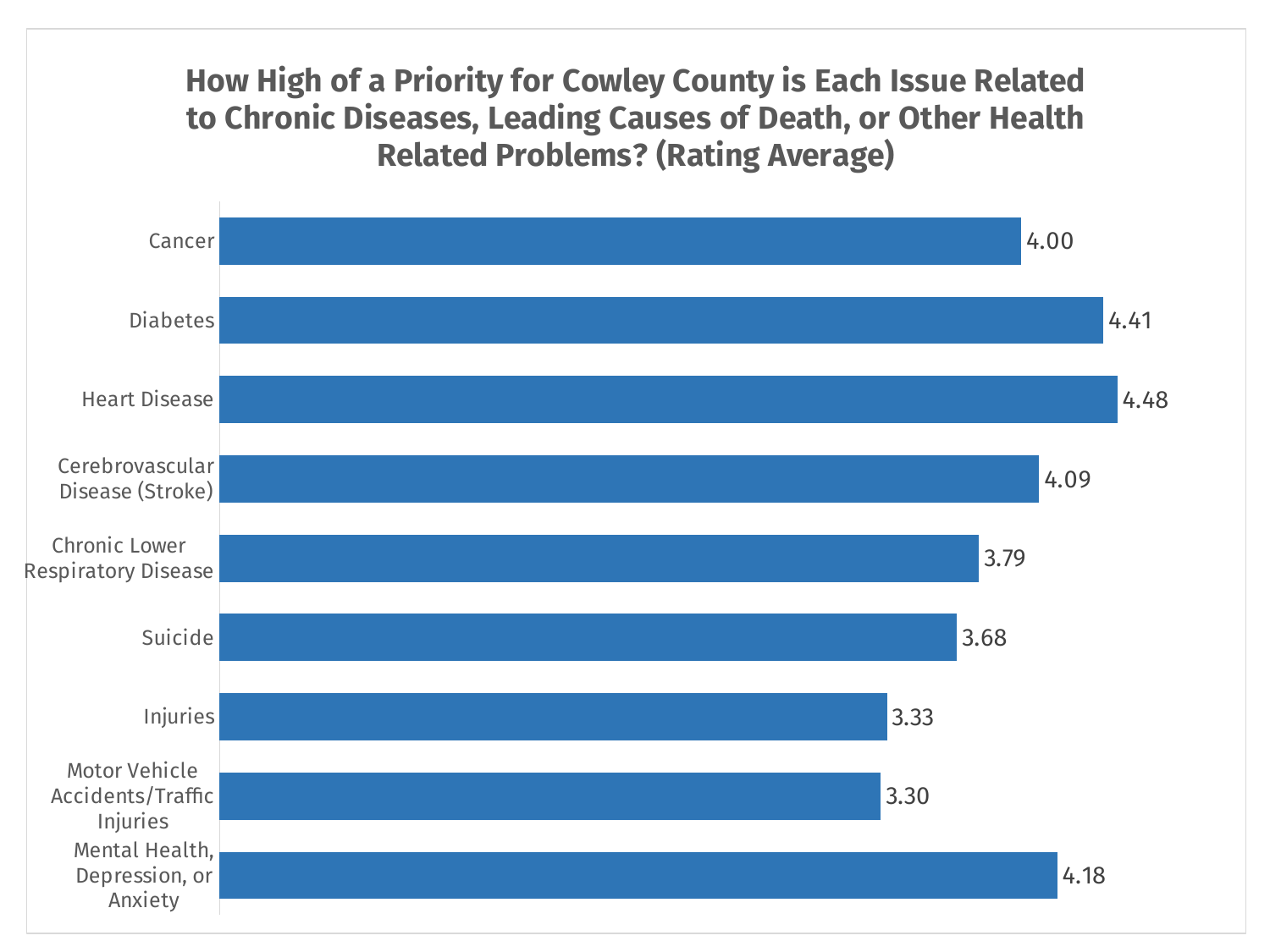

### Chart: How High of a Priority for Cowley County is Each Issue Related to Chronic Diseases, Leading Causes of Death, or Other Health Related Problems? (Rating Average)

| Category |  |
|---|---|
| Cancer | 4.0 |
| Diabetes | 4.41 |
| Heart Disease | 4.48 |
| Cerebrovascular Disease (Stroke) | 4.09 |
| Chronic Lower Respiratory Disease | 3.79 |
| Suicide | 3.68 |
| Injuries | 3.33 |
| Motor Vehicle Accidents/Traffic Injuries | 3.3 |
| Mental Health, Depression, or Anxiety | 4.18 |